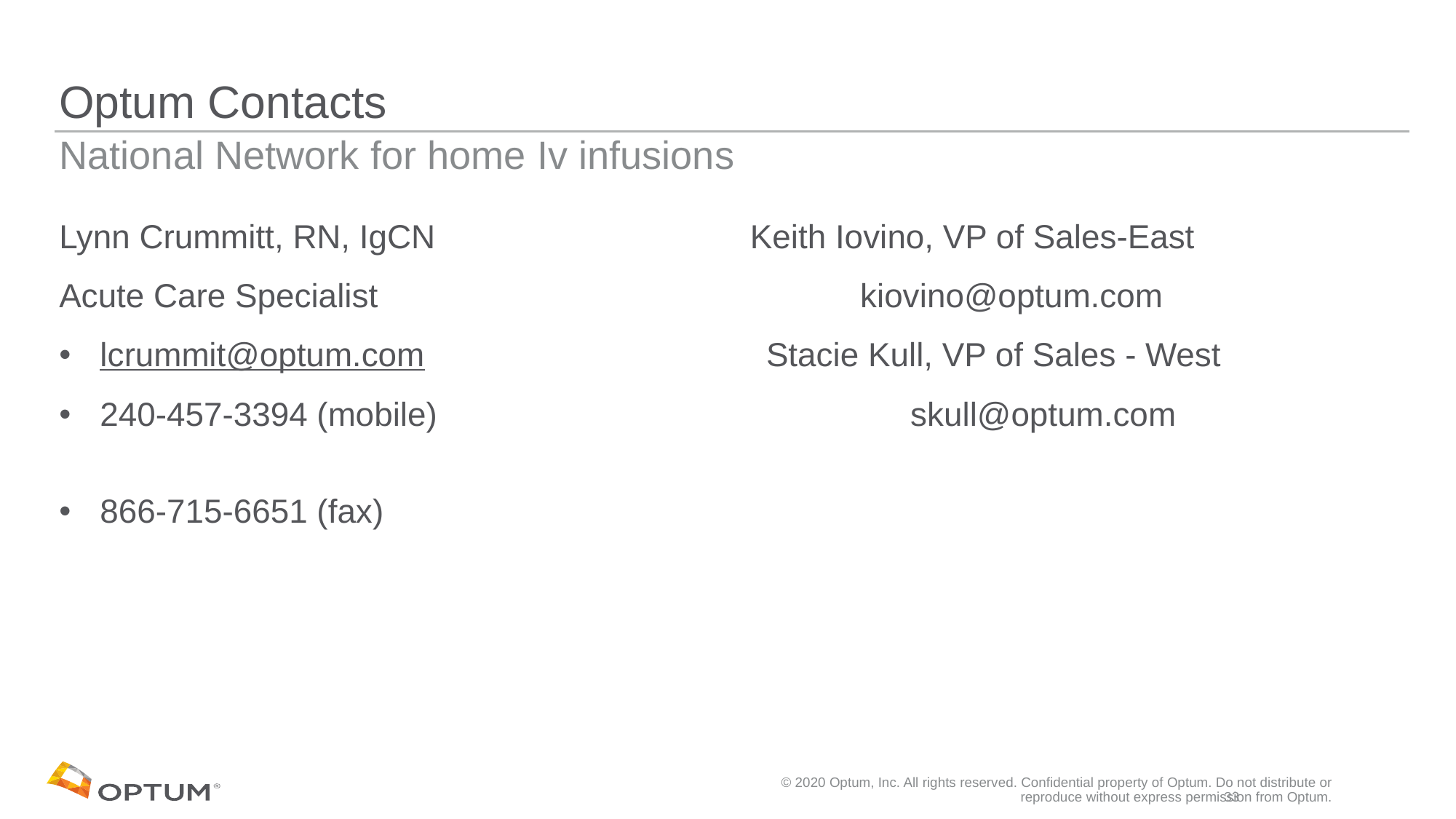

# Optum Contacts
National Network for home Iv infusions
Lynn Crummitt, RN, IgCN                                  Keith Iovino, VP of Sales-East
Acute Care Specialist					    kiovino@optum.com
lcrummit@optum.com			             Stacie Kull, VP of Sales - West
240-457-3394 (mobile)				     skull@optum.com
866-715-6651 (fax)
© 2020 Optum, Inc. All rights reserved. Confidential property of Optum. Do not distribute or reproduce without express permission from Optum.
33